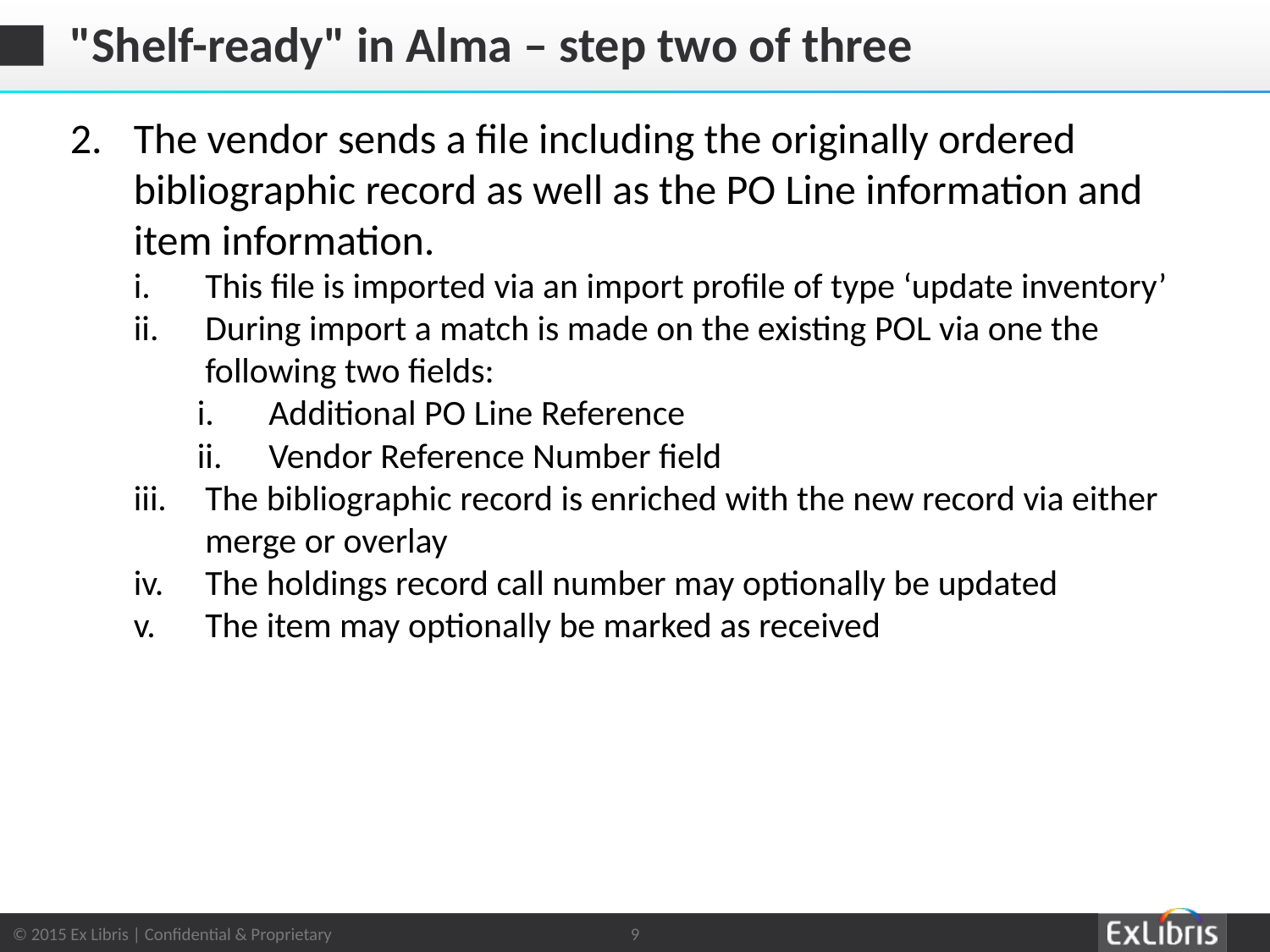

# "Shelf-ready" in Alma – step two of three
The vendor sends a file including the originally ordered bibliographic record as well as the PO Line information and item information.
This file is imported via an import profile of type ‘update inventory’
During import a match is made on the existing POL via one the following two fields:
Additional PO Line Reference
Vendor Reference Number field
The bibliographic record is enriched with the new record via either merge or overlay
The holdings record call number may optionally be updated
The item may optionally be marked as received
9